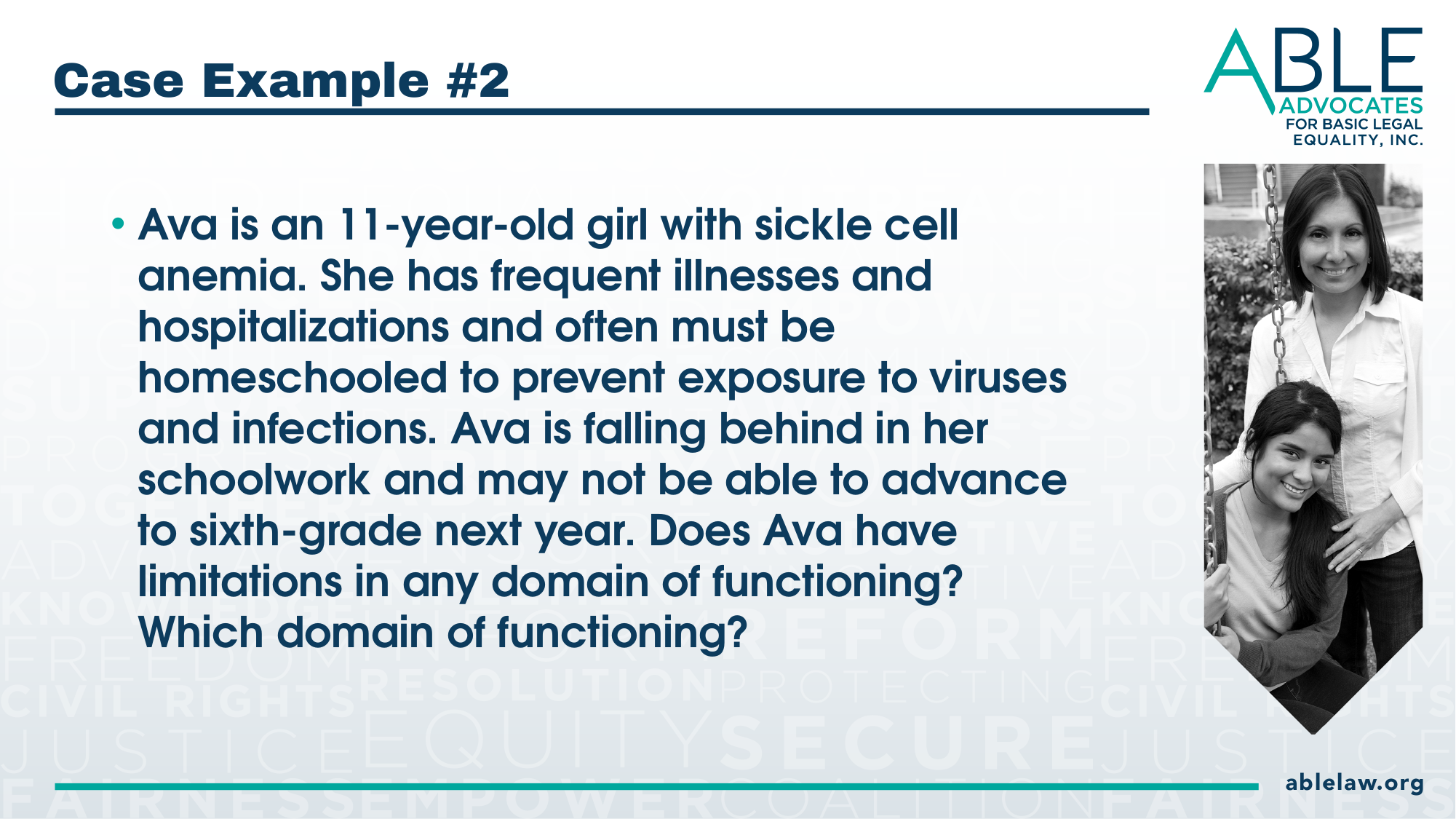

# Case Example #2
Ava is an 11-year-old girl with sickle cell anemia. She has frequent illnesses and hospitalizations and often must be homeschooled to prevent exposure to viruses and infections. Ava is falling behind in her schoolwork and may not be able to advance to sixth-grade next year. Does Ava have limitations in any domain of functioning? Which domain of functioning?